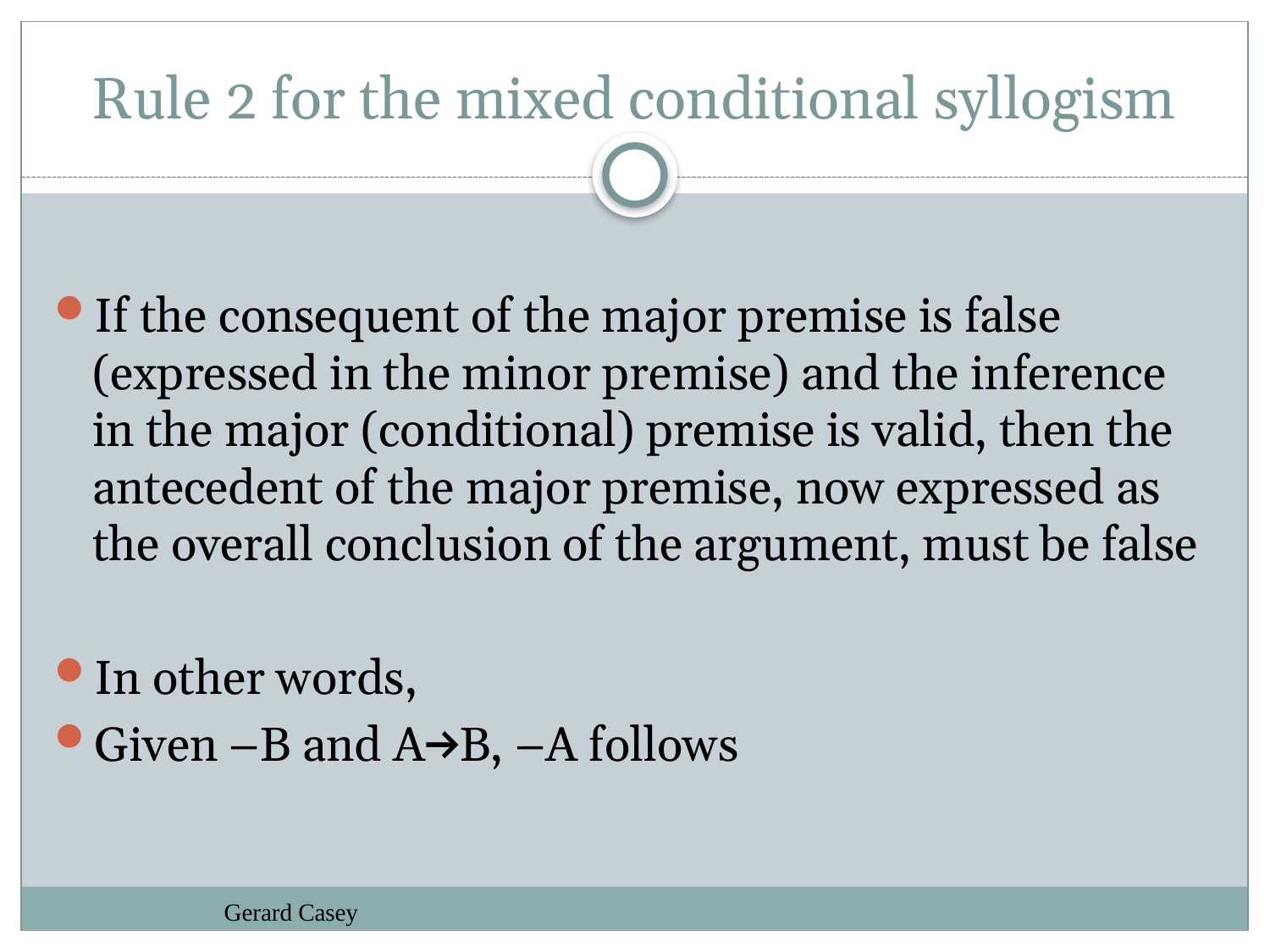

# Rule 2 for the mixed conditional syllogism

If the consequent of the major premise is false (expressed in the minor premise) and the inference in the major (conditional) premise is valid, then the antecedent of the major premise, now expressed as the overall conclusion of the argument, must be false

In other words,
Given –B and A→B, –A follows

Gerard Casey